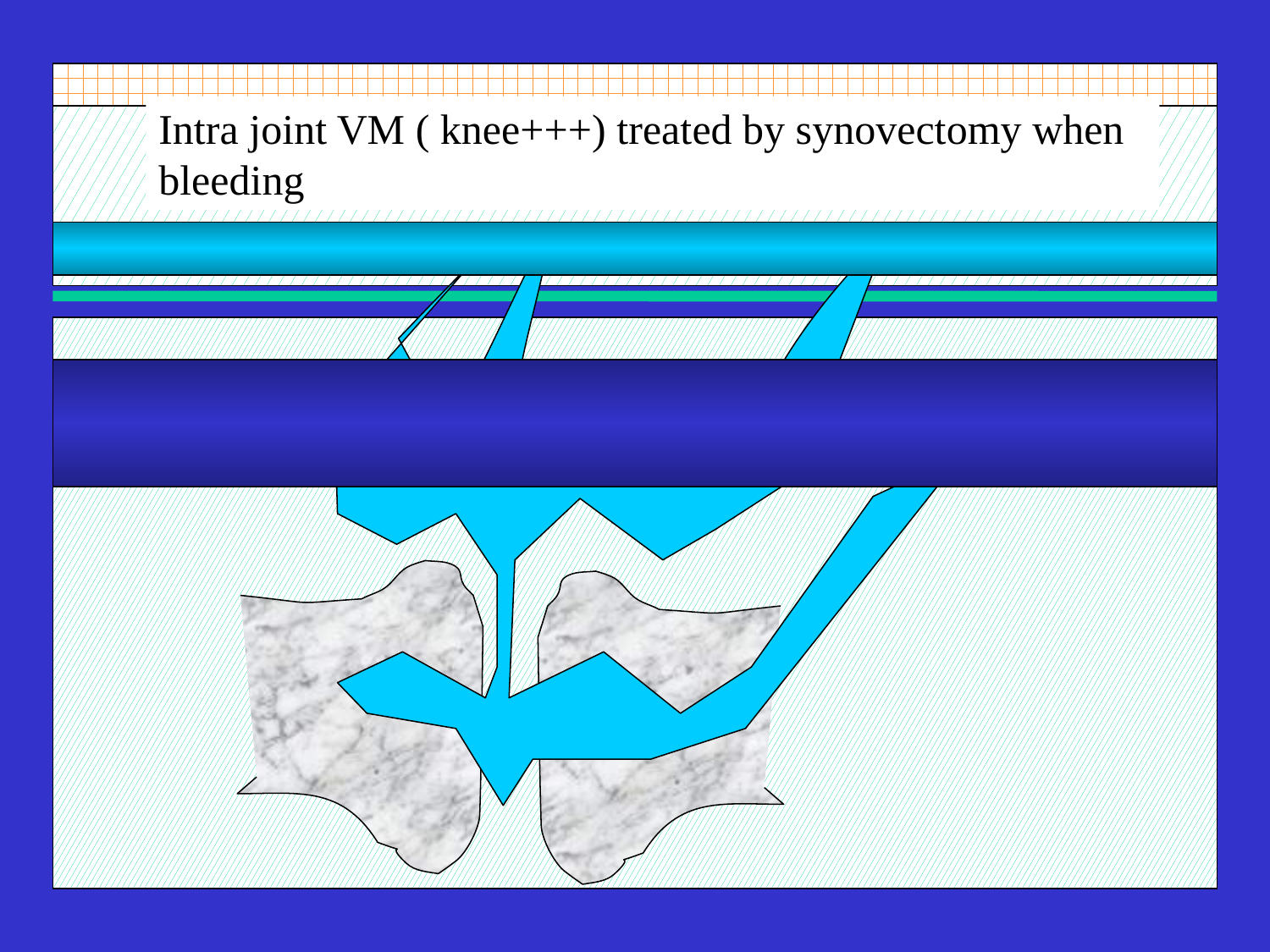

Intra joint VM ( knee+++) treated by synovectomy when bleeding